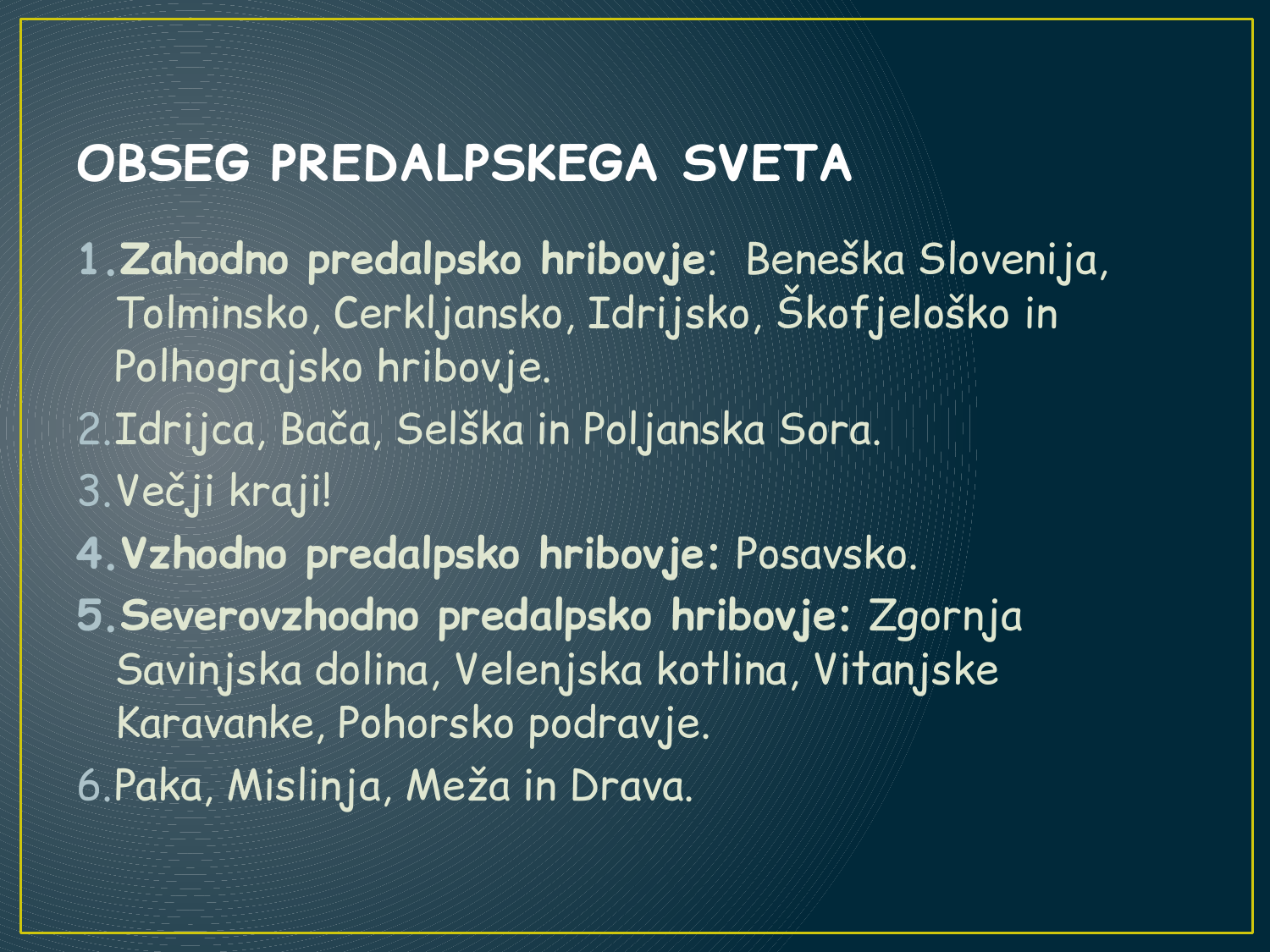

# OBSEG PREDALPSKEGA SVETA
Zahodno predalpsko hribovje:  Beneška Slovenija, Tolminsko, Cerkljansko, Idrijsko, Škofjeloško in Polhograjsko hribovje.
Idrijca, Bača, Selška in Poljanska Sora.
Večji kraji!
Vzhodno predalpsko hribovje: Posavsko.
Severovzhodno predalpsko hribovje: Zgornja Savinjska dolina, Velenjska kotlina, Vitanjske Karavanke, Pohorsko podravje.
Paka, Mislinja, Meža in Drava.